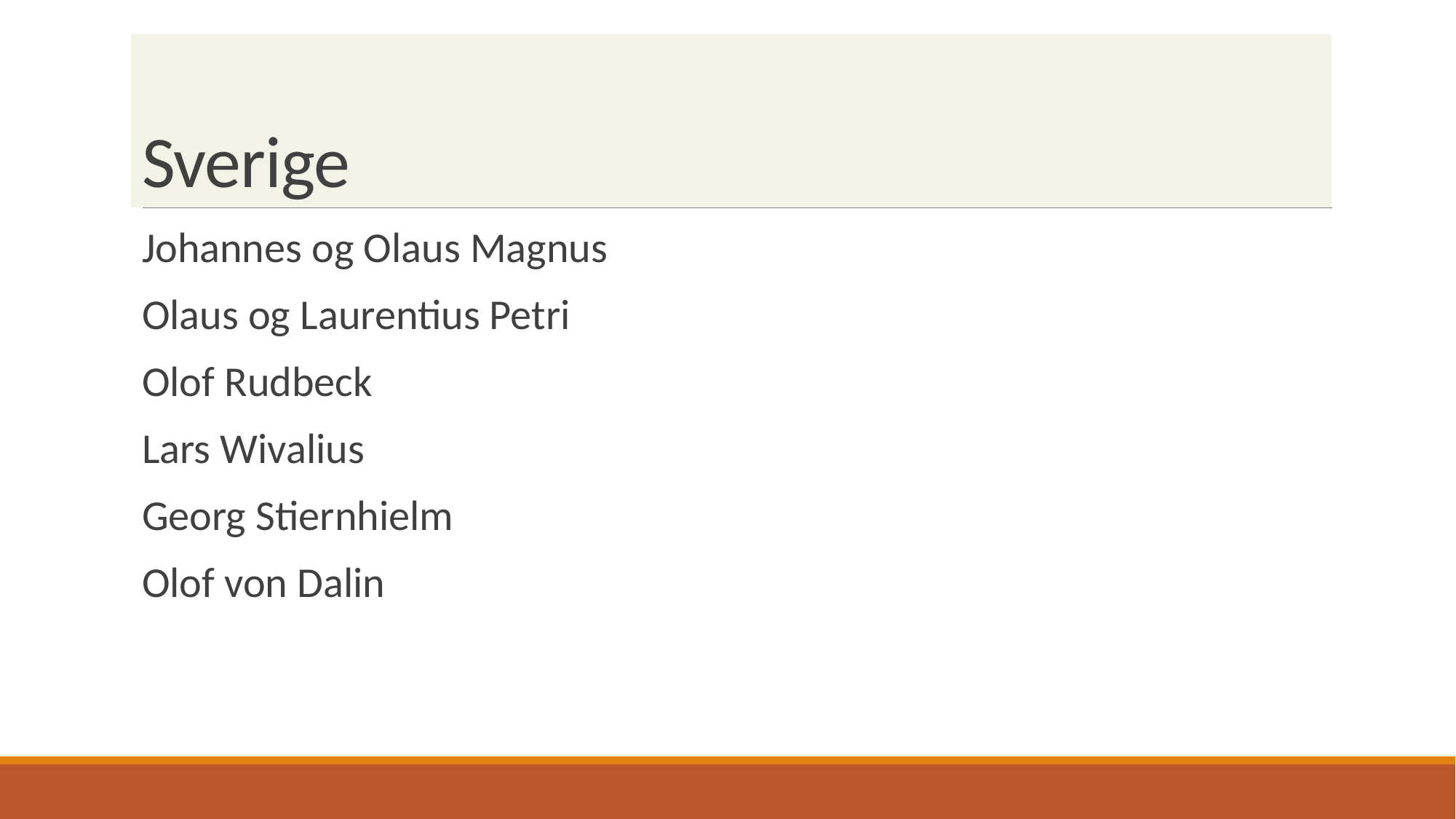

# Sverige
Johannes og Olaus Magnus
Olaus og Laurentius Petri
Olof Rudbeck
Lars Wivalius
Georg Stiernhielm
Olof von Dalin